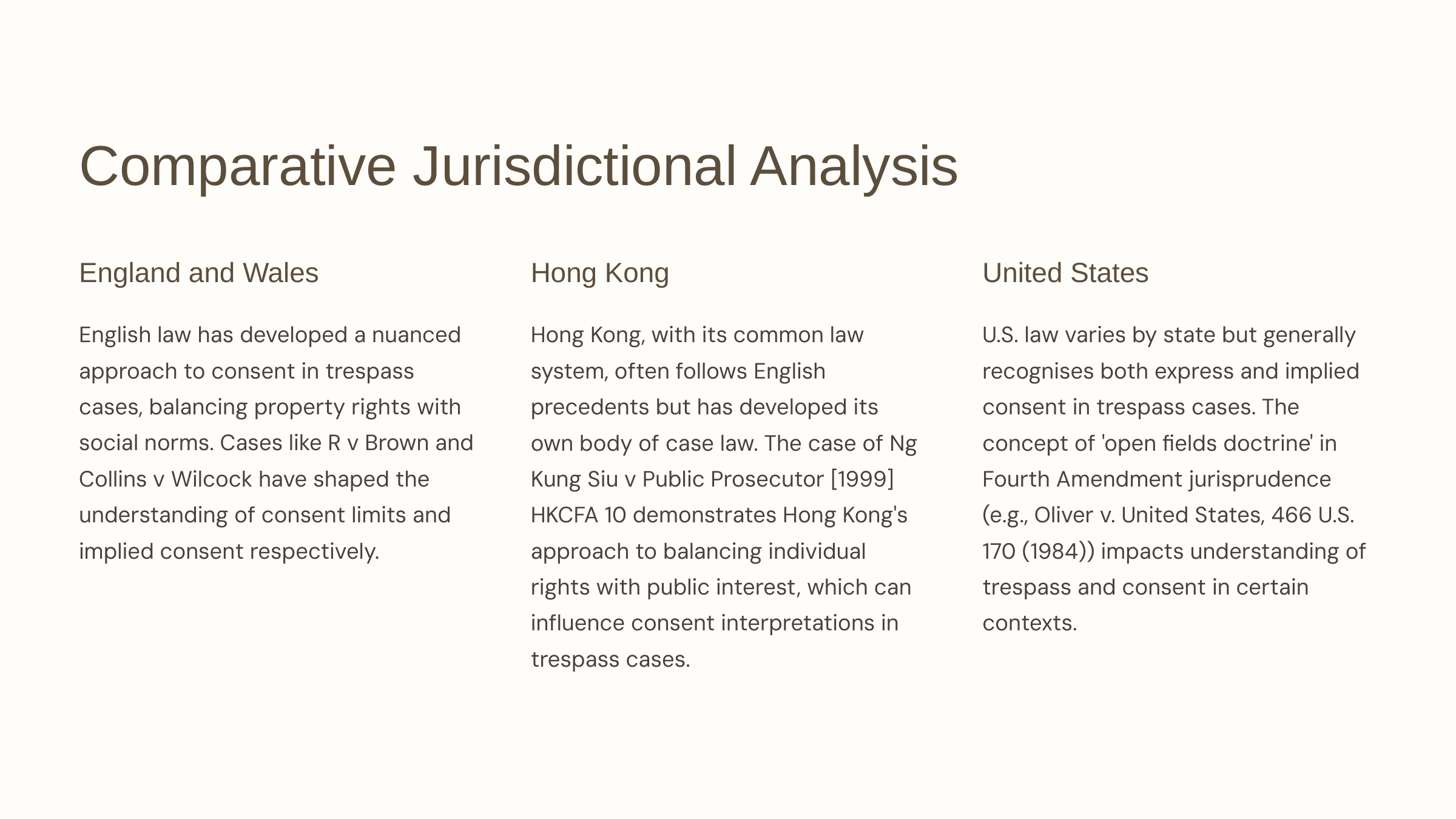

Comparative Jurisdictional Analysis
England and Wales
Hong Kong
United States
English law has developed a nuanced approach to consent in trespass cases, balancing property rights with social norms. Cases like R v Brown and Collins v Wilcock have shaped the understanding of consent limits and implied consent respectively.
Hong Kong, with its common law system, often follows English precedents but has developed its own body of case law. The case of Ng Kung Siu v Public Prosecutor [1999] HKCFA 10 demonstrates Hong Kong's approach to balancing individual rights with public interest, which can influence consent interpretations in trespass cases.
U.S. law varies by state but generally recognises both express and implied consent in trespass cases. The concept of 'open fields doctrine' in Fourth Amendment jurisprudence (e.g., Oliver v. United States, 466 U.S. 170 (1984)) impacts understanding of trespass and consent in certain contexts.